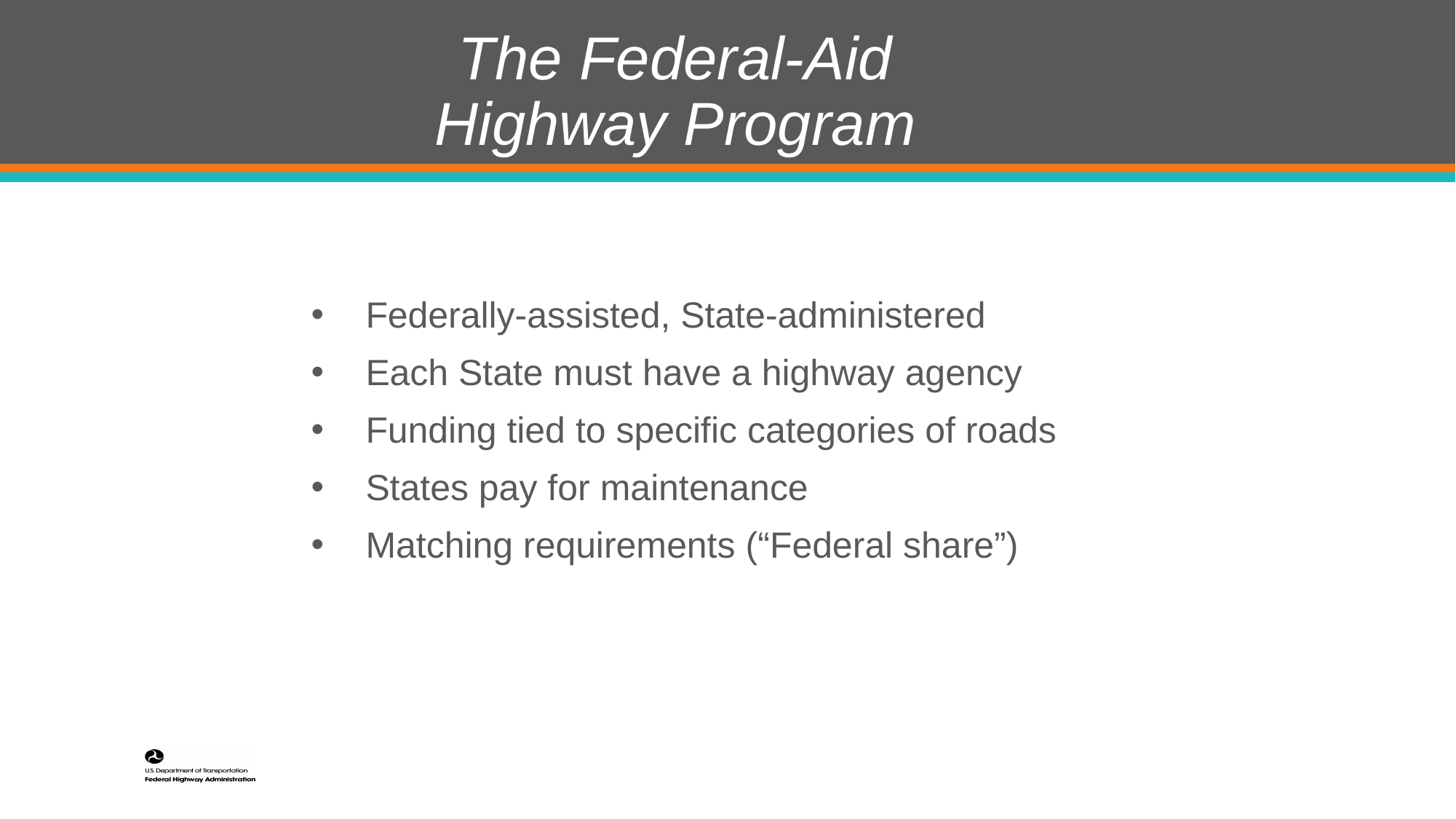

# The Federal-Aid Highway Program
Federally-assisted, State-administered
Each State must have a highway agency
Funding tied to specific categories of roads
States pay for maintenance
Matching requirements (“Federal share”)